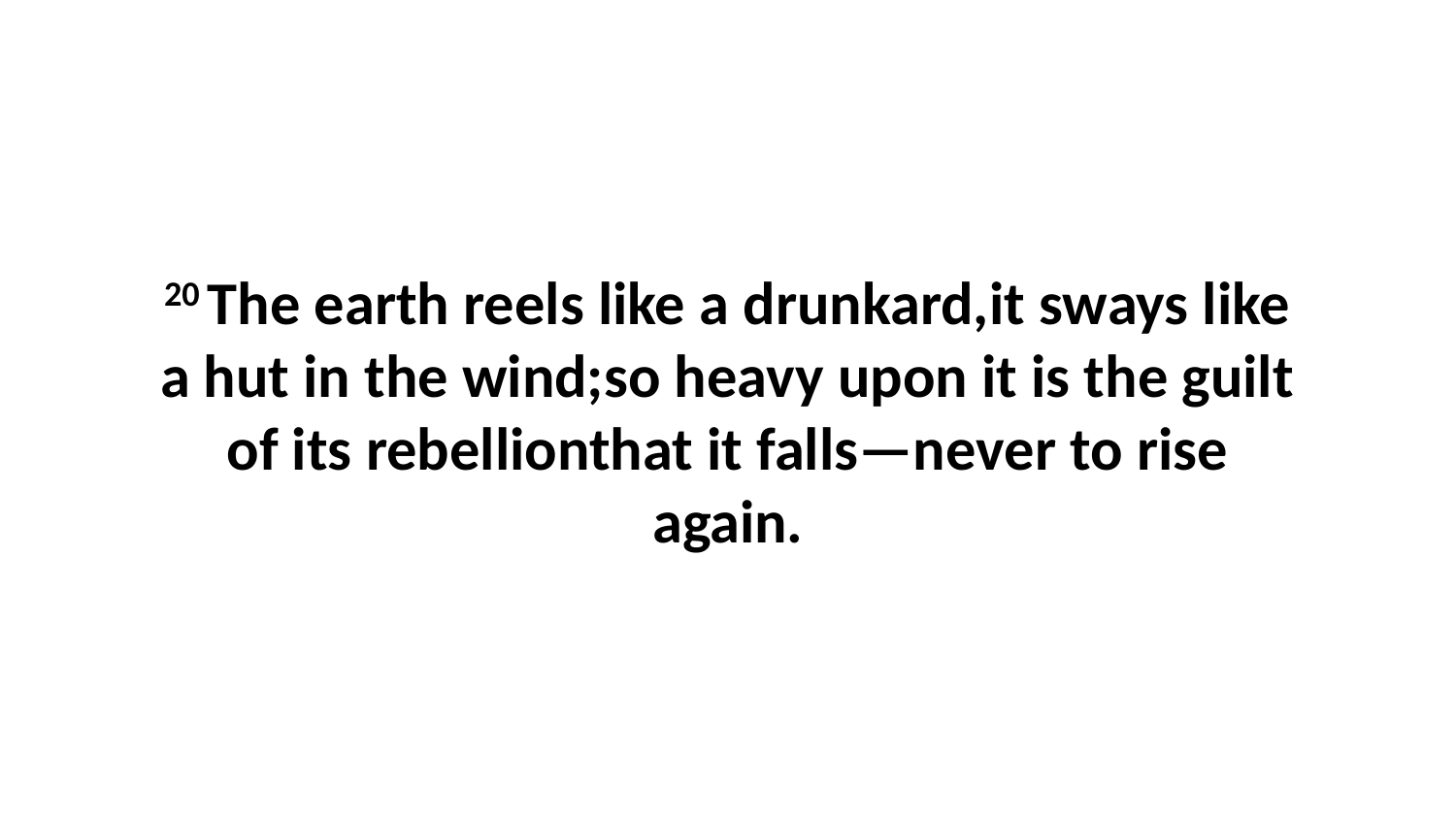

20 The earth reels like a drunkard,it sways like a hut in the wind;so heavy upon it is the guilt of its rebellionthat it falls—never to rise again.